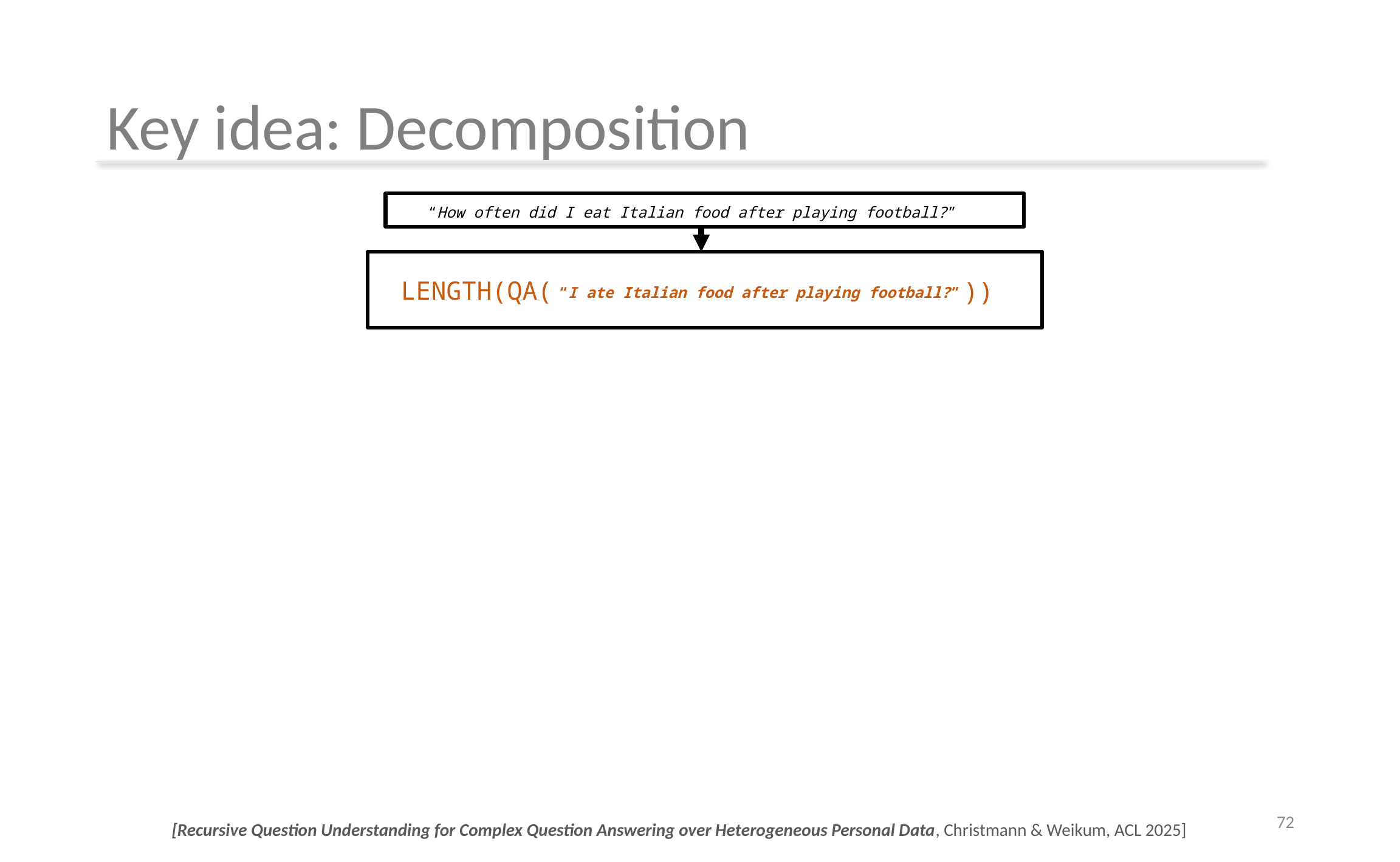

# Key idea: Decomposition

QU(“How often did I eat Italian food after playing football?”
APPLY
ListOfEvents = QU(“I ate Italian food after playing football?”) ,
Function = len
LENGTH(QA(
))
72
[Recursive Question Understanding for Complex Question Answering over Heterogeneous Personal Data, Christmann & Weikum, ACL 2025]